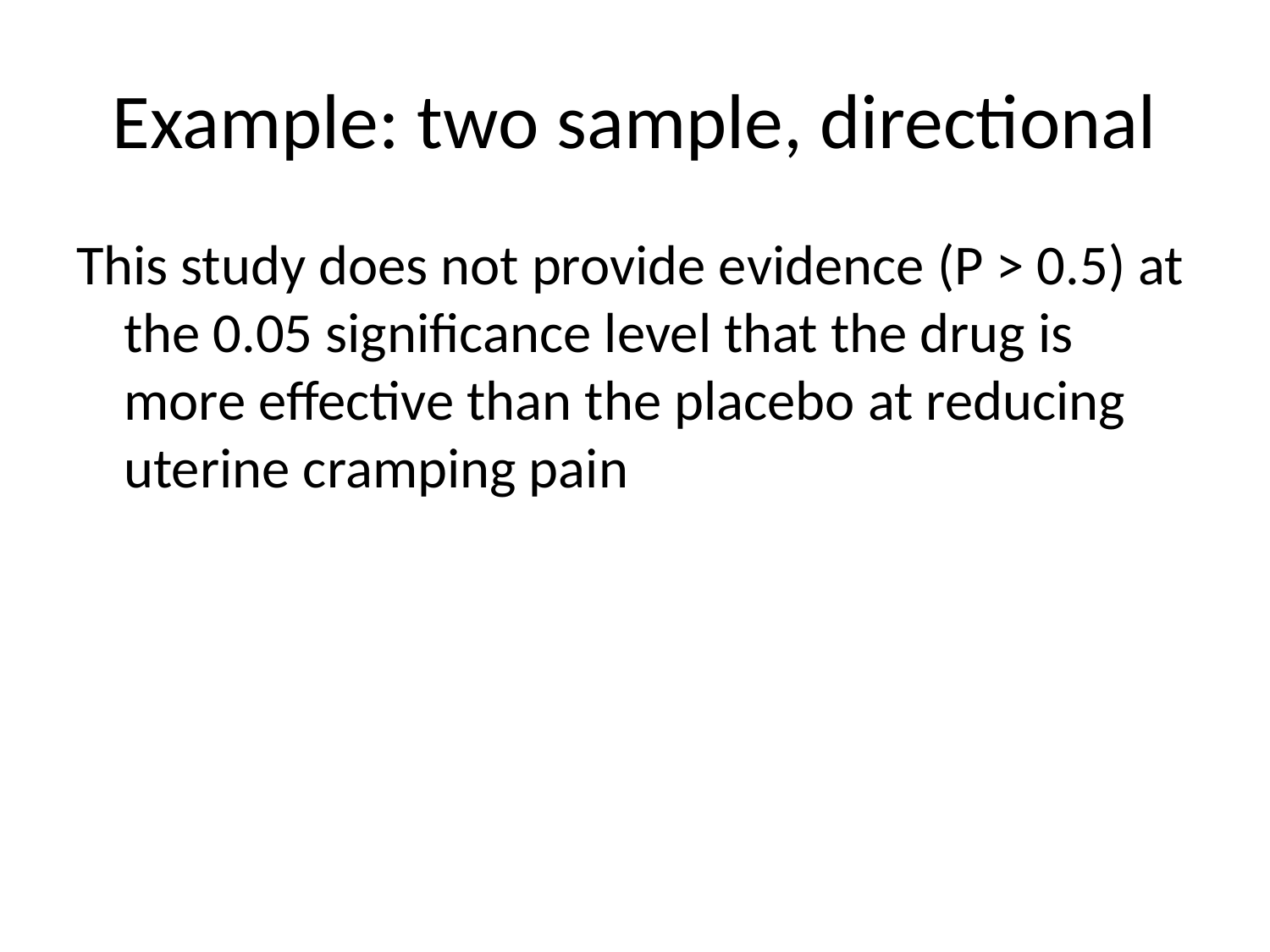

# Example: two sample, directional
This study does not provide evidence (P > 0.5) at the 0.05 significance level that the drug is more effective than the placebo at reducing uterine cramping pain